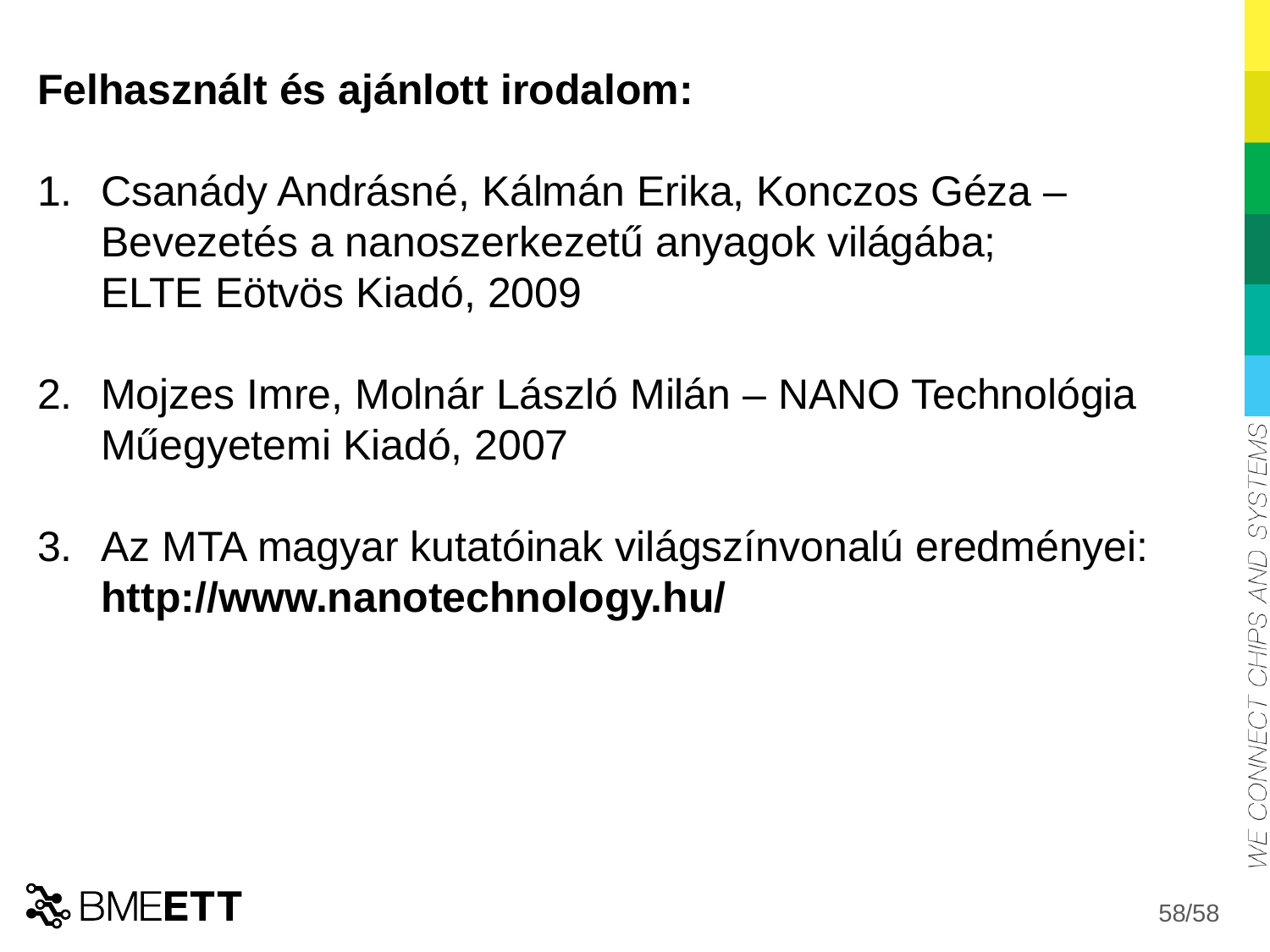

Felhasznált és ajánlott irodalom:

Csanády Andrásné, Kálmán Erika, Konczos Géza – Bevezetés a nanoszerkezetű anyagok világába;
ELTE Eötvös Kiadó, 2009

Mojzes Imre, Molnár László Milán – NANO Technológia
Műegyetemi Kiadó, 2007

Az MTA magyar kutatóinak világszínvonalú eredményei:
http://www.nanotechnology.hu/
58